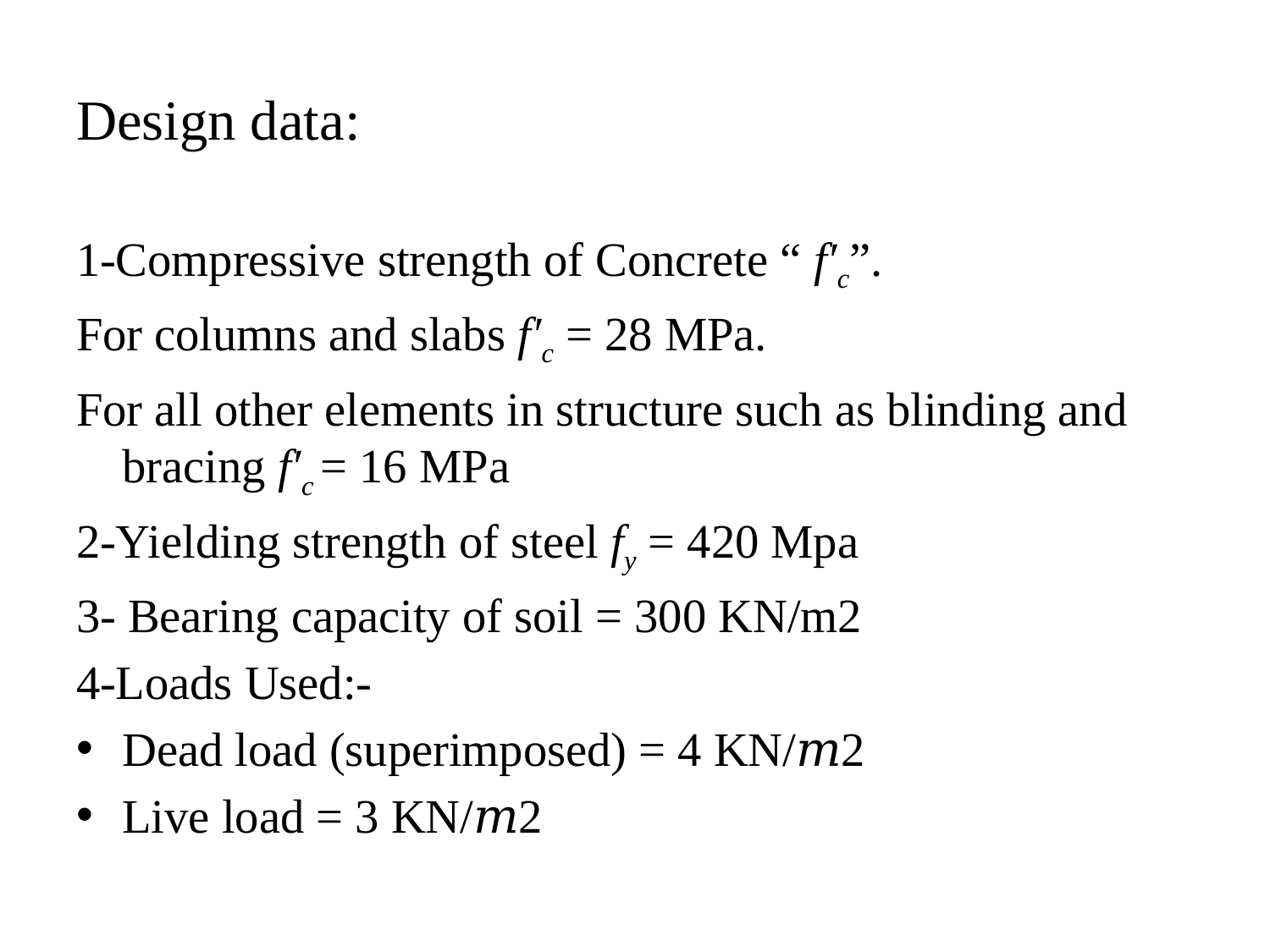

# Design data:
1-Compressive strength of Concrete “ f′c”.
For columns and slabs f′c = 28 MPa.
For all other elements in structure such as blinding and bracing f′c = 16 MPa
2-Yielding strength of steel fy = 420 Mpa
3- Bearing capacity of soil = 300 KN/m2
4-Loads Used:-
Dead load (superimposed) = 4 KN/𝑚2
Live load = 3 KN/𝑚2